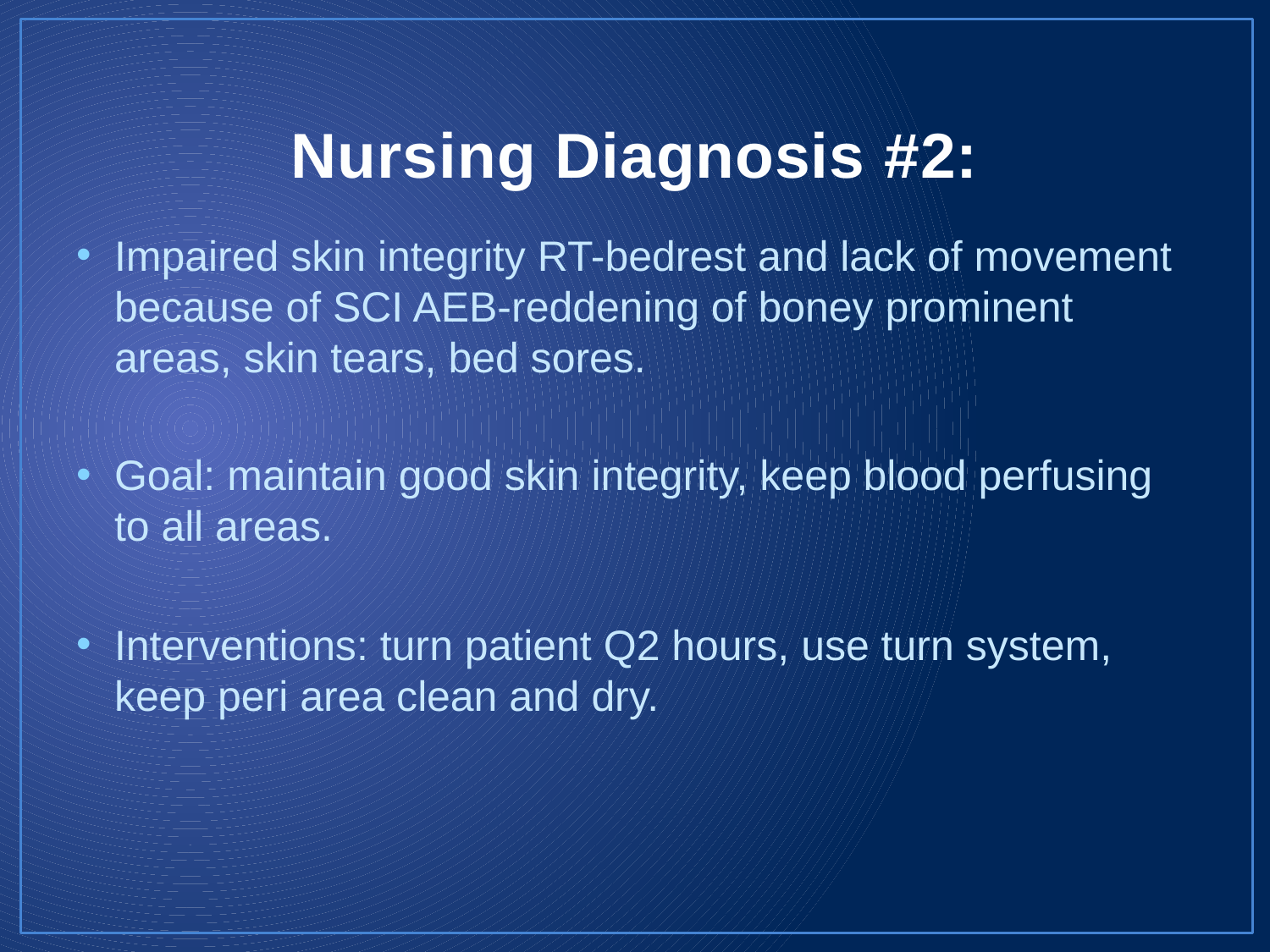

# Nursing Diagnosis #2:
Impaired skin integrity RT-bedrest and lack of movement because of SCI AEB-reddening of boney prominent areas, skin tears, bed sores.

Goal: maintain good skin integrity, keep blood perfusing to all areas.

Interventions: turn patient Q2 hours, use turn system, keep peri area clean and dry.